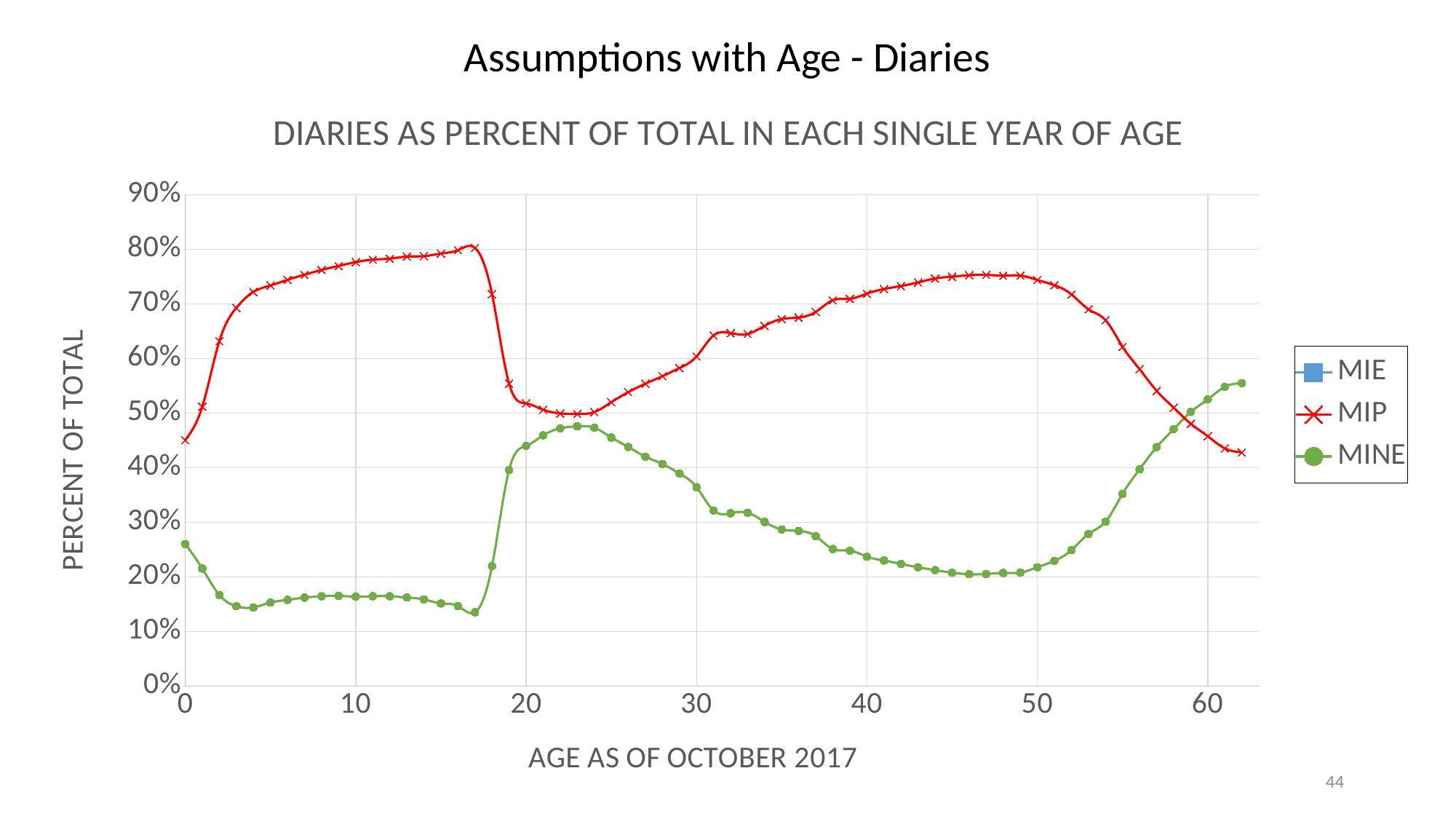

# Assumptions with Age - Diaries

### Chart: DIARIES AS PERCENT OF TOTAL IN EACH SINGLE YEAR OF AGE

| Category | MIE | MIP | MINE |
|---|---|---|---|
44